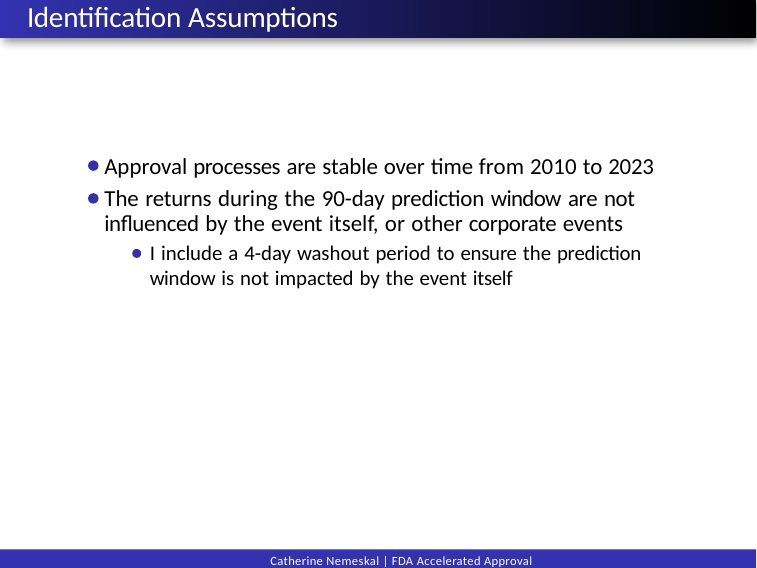

# Identification Assumptions
Approval processes are stable over time from 2010 to 2023
The returns during the 90-day prediction window are not influenced by the event itself, or other corporate events
I include a 4-day washout period to ensure the prediction window is not impacted by the event itself